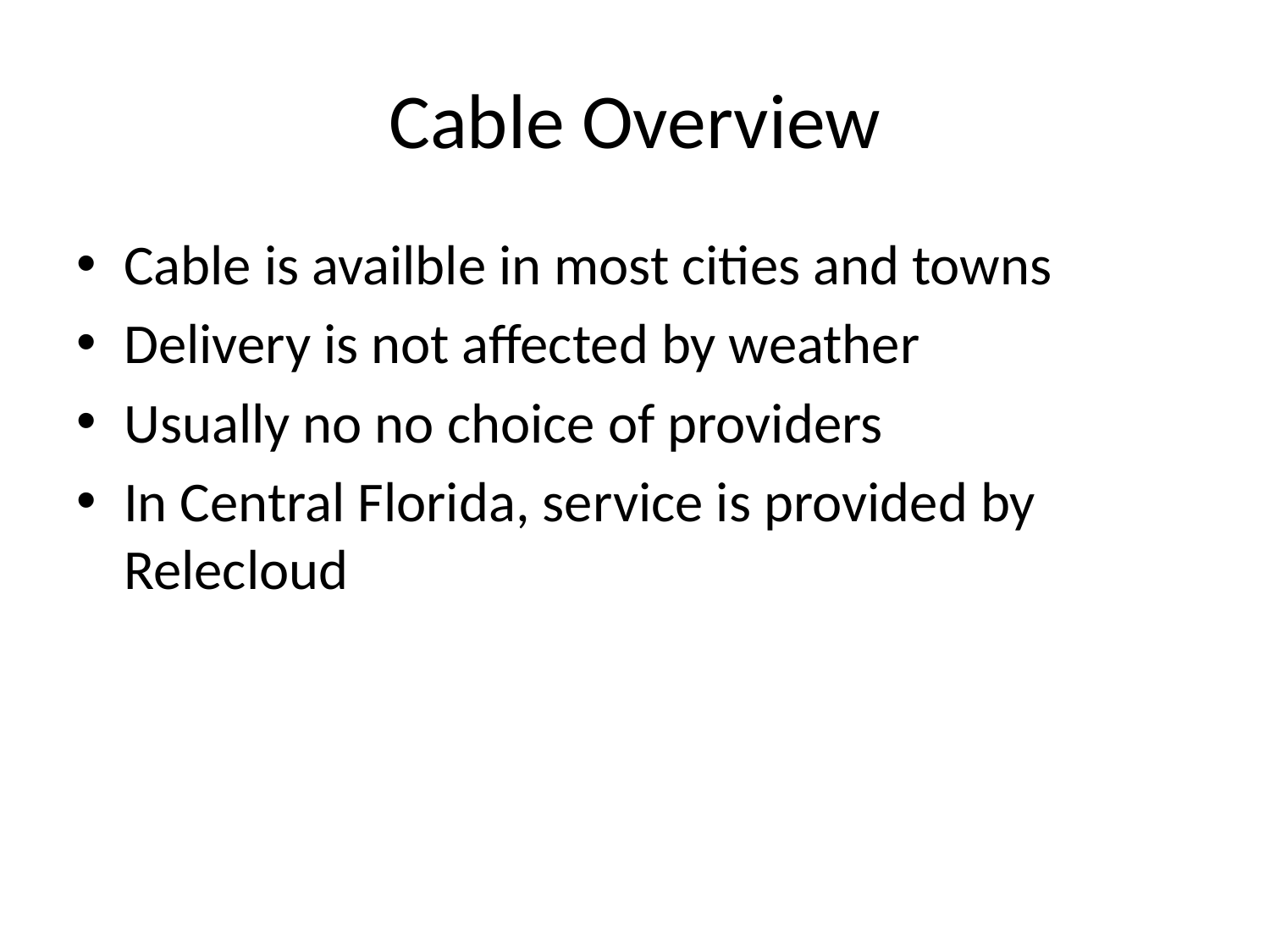

# Cable Overview
Cable is availble in most cities and towns
Delivery is not affected by weather
Usually no no choice of providers
In Central Florida, service is provided by Relecloud